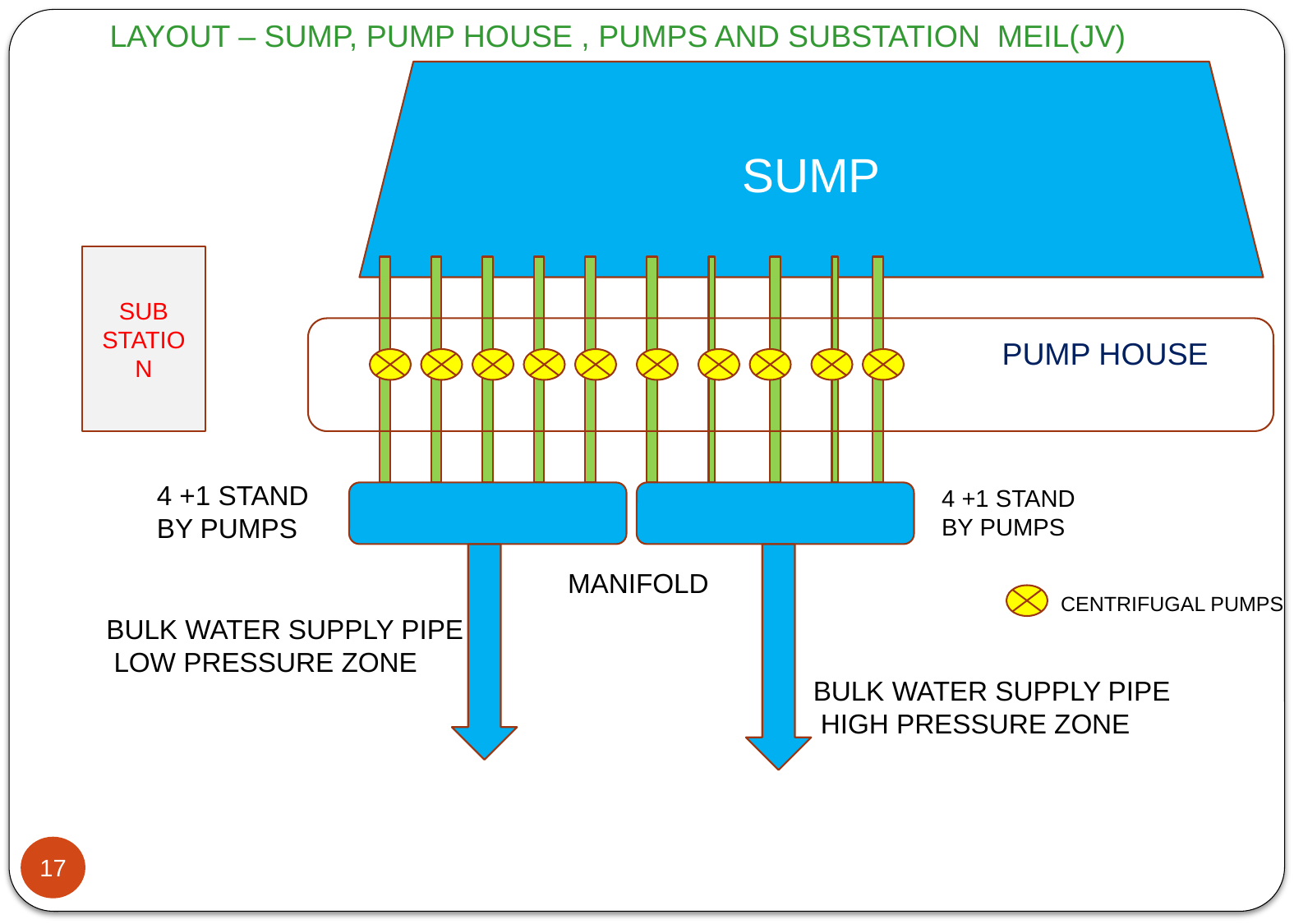

LAYOUT – SUMP, PUMP HOUSE , PUMPS AND SUBSTATION  MEIL(JV)
SUMP
SUB STATION

PUMP HOUSE

4 +1 STAND
BY PUMPS
4 +1 STAND
BY PUMPS

MANIFOLD

CENTRIFUGAL PUMPS
BULK WATER SUPPLY PIPE
 LOW PRESSURE ZONE
BULK WATER SUPPLY PIPE
 HIGH PRESSURE ZONE
17